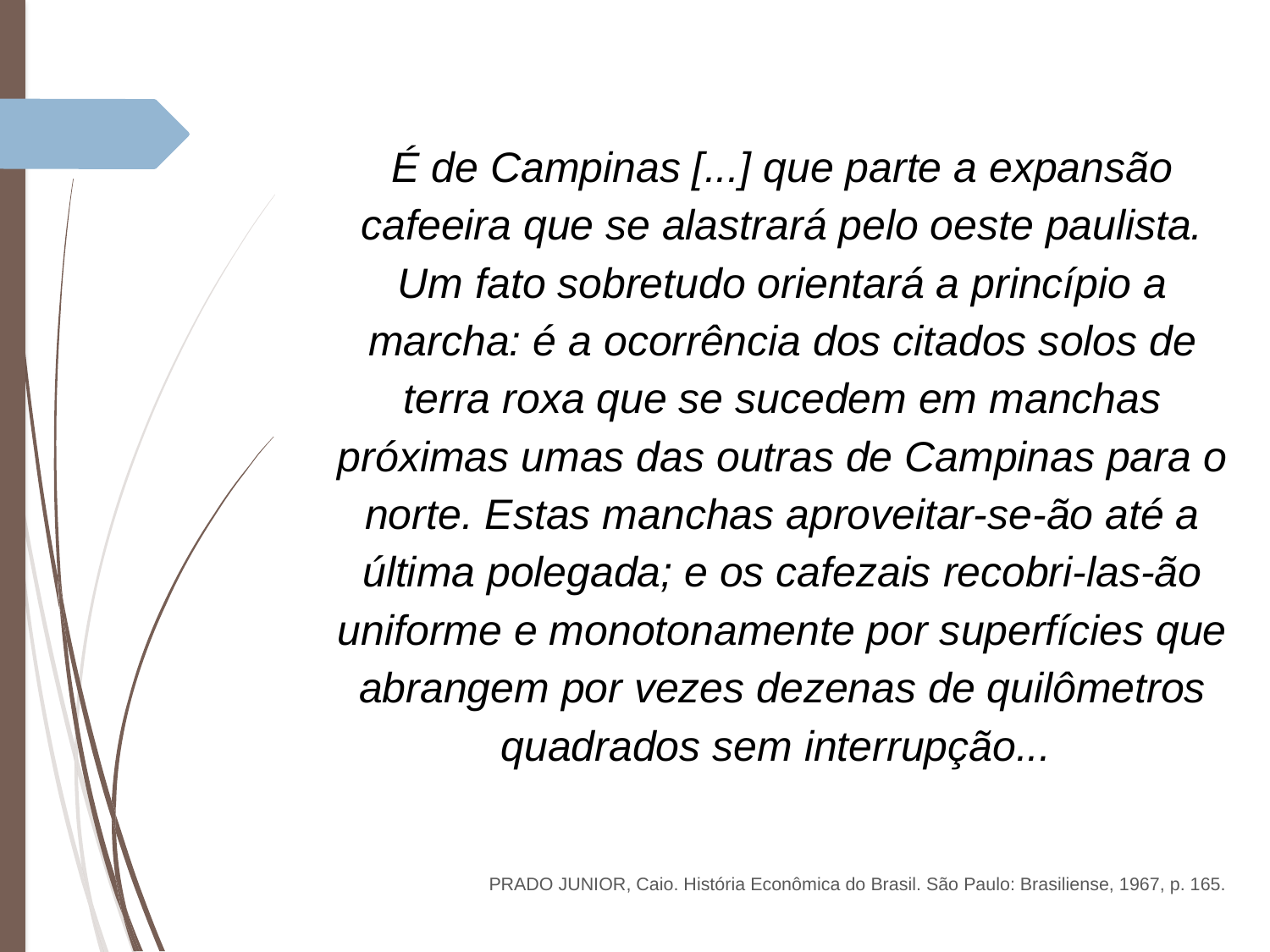

É de Campinas [...] que parte a expansão cafeeira que se alastrará pelo oeste paulista. Um fato sobretudo orientará a princípio a marcha: é a ocorrência dos citados solos de terra roxa que se sucedem em manchas próximas umas das outras de Campinas para o norte. Estas manchas aproveitar-se-ão até a última polegada; e os cafezais recobri-las-ão uniforme e monotonamente por superfícies que abrangem por vezes dezenas de quilômetros quadrados sem interrupção...
PRADO JUNIOR, Caio. História Econômica do Brasil. São Paulo: Brasiliense, 1967, p. 165.